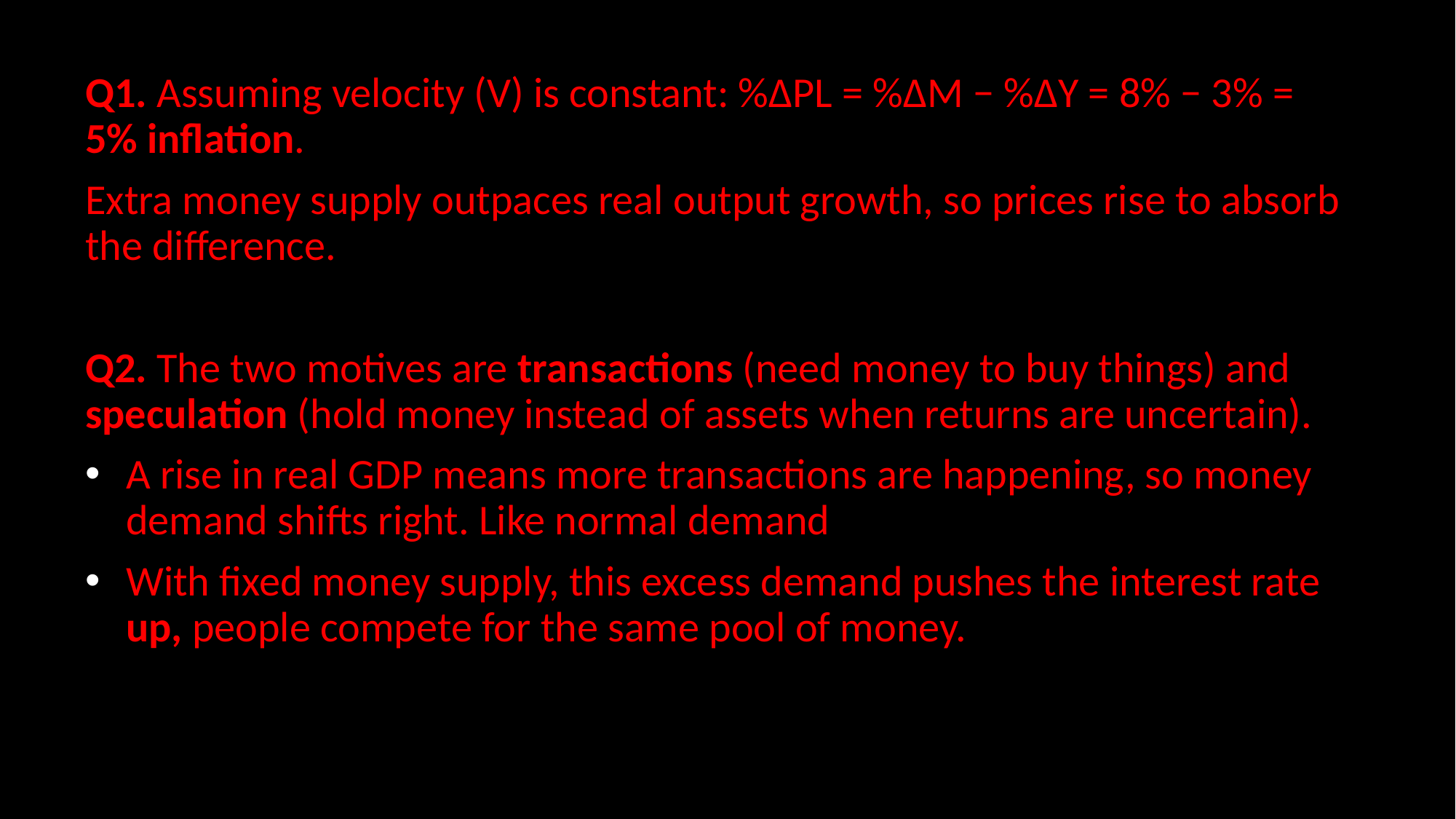

Q1. Assuming velocity (V) is constant: %ΔPL = %ΔM − %ΔY = 8% − 3% = 5% inflation.
Extra money supply outpaces real output growth, so prices rise to absorb the difference.

Q2. The two motives are transactions (need money to buy things) and speculation (hold money instead of assets when returns are uncertain).
A rise in real GDP means more transactions are happening, so money demand shifts right. Like normal demand
With fixed money supply, this excess demand pushes the interest rate up, people compete for the same pool of money.